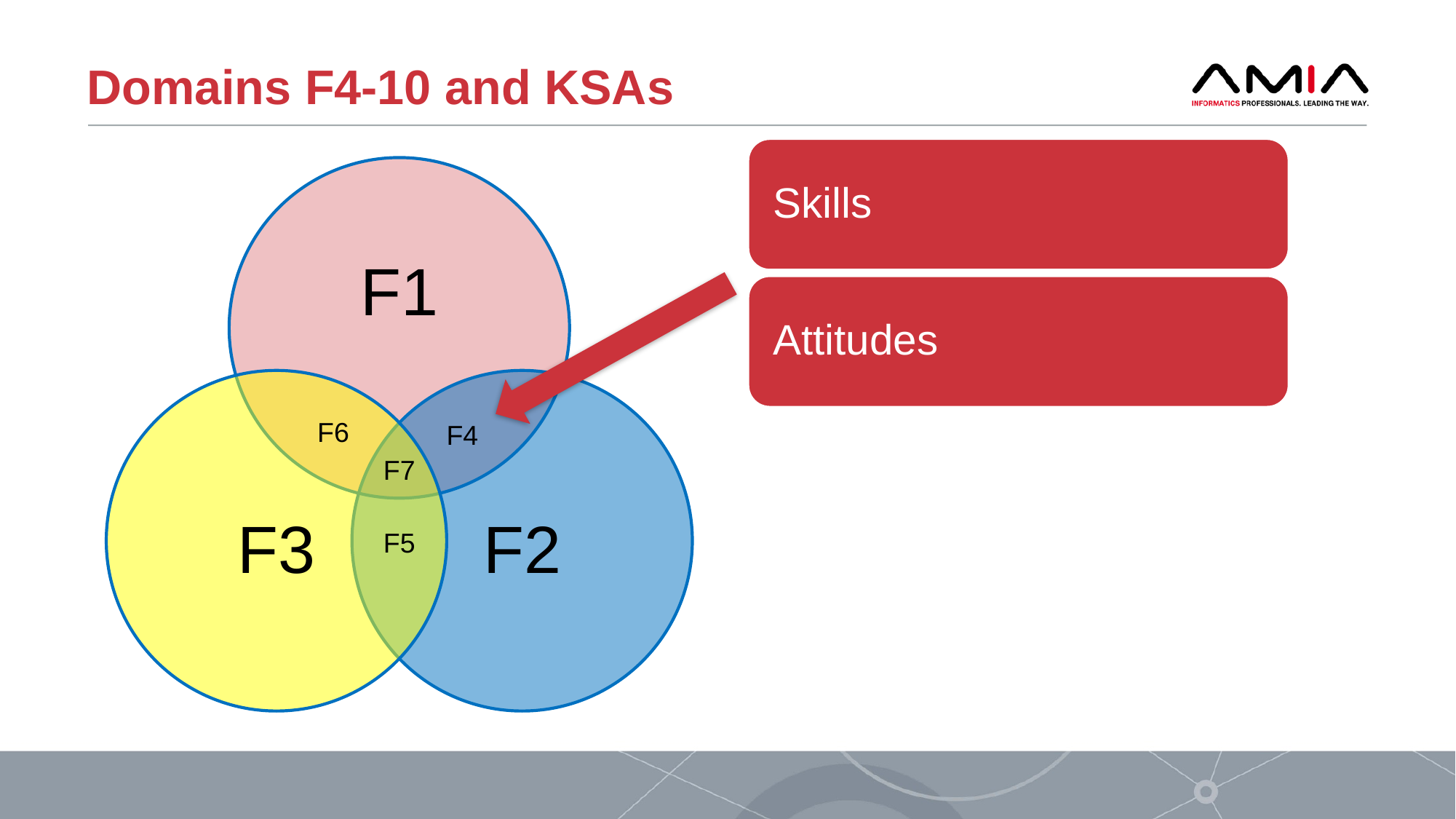

# Domains F4-10 and KSAs
Skills
Attitudes
F1
F2
F3

F6
F4
F7
F5